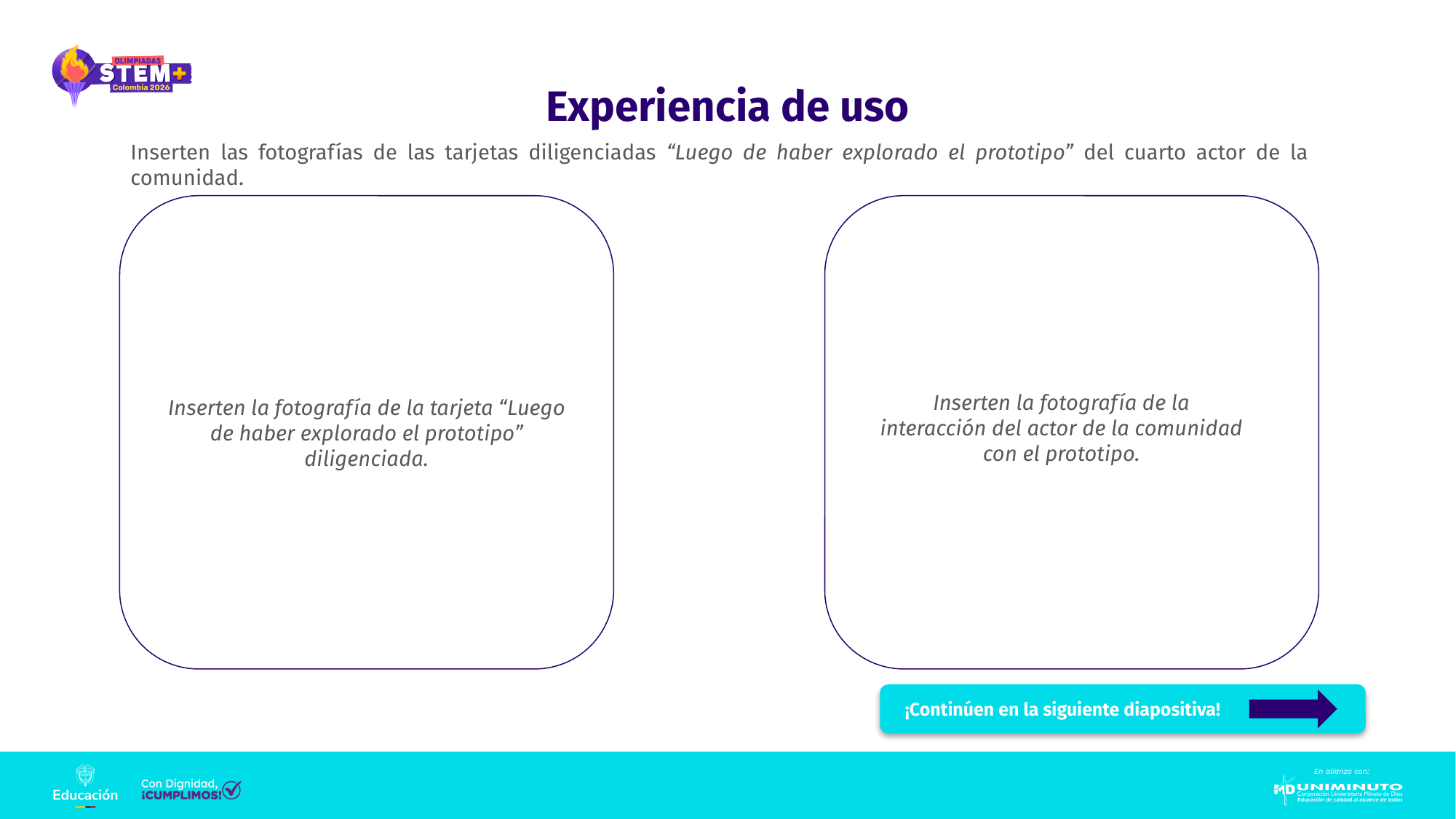

Experiencia de uso
Inserten las fotografías de las tarjetas diligenciadas “Luego de haber explorado el prototipo” del cuarto actor de la comunidad.
Inserten la fotografía de la tarjeta “Luego de haber explorado el prototipo” diligenciada.

Inserten la fotografía de la interacción del actor de la comunidad con el prototipo.

¡Continúen en la siguiente diapositiva!